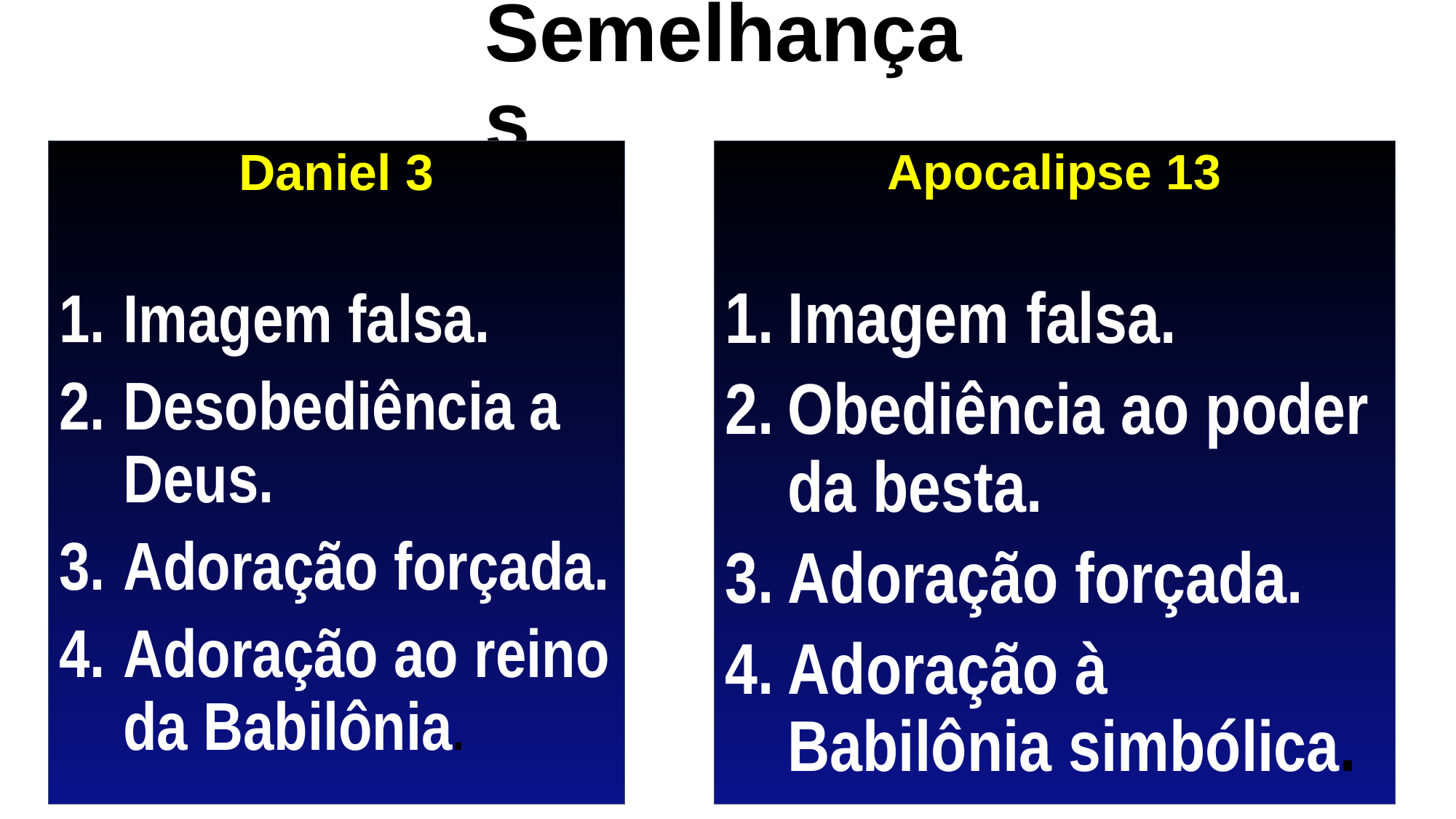

# Semelhanças
Apocalipse 13

Imagem falsa.
Obediência ao poder da besta.
Adoração forçada.
Adoração à Babilônia simbólica.
Daniel 3

Imagem falsa.
Desobediência a Deus.
Adoração forçada.
Adoração ao reino da Babilônia.